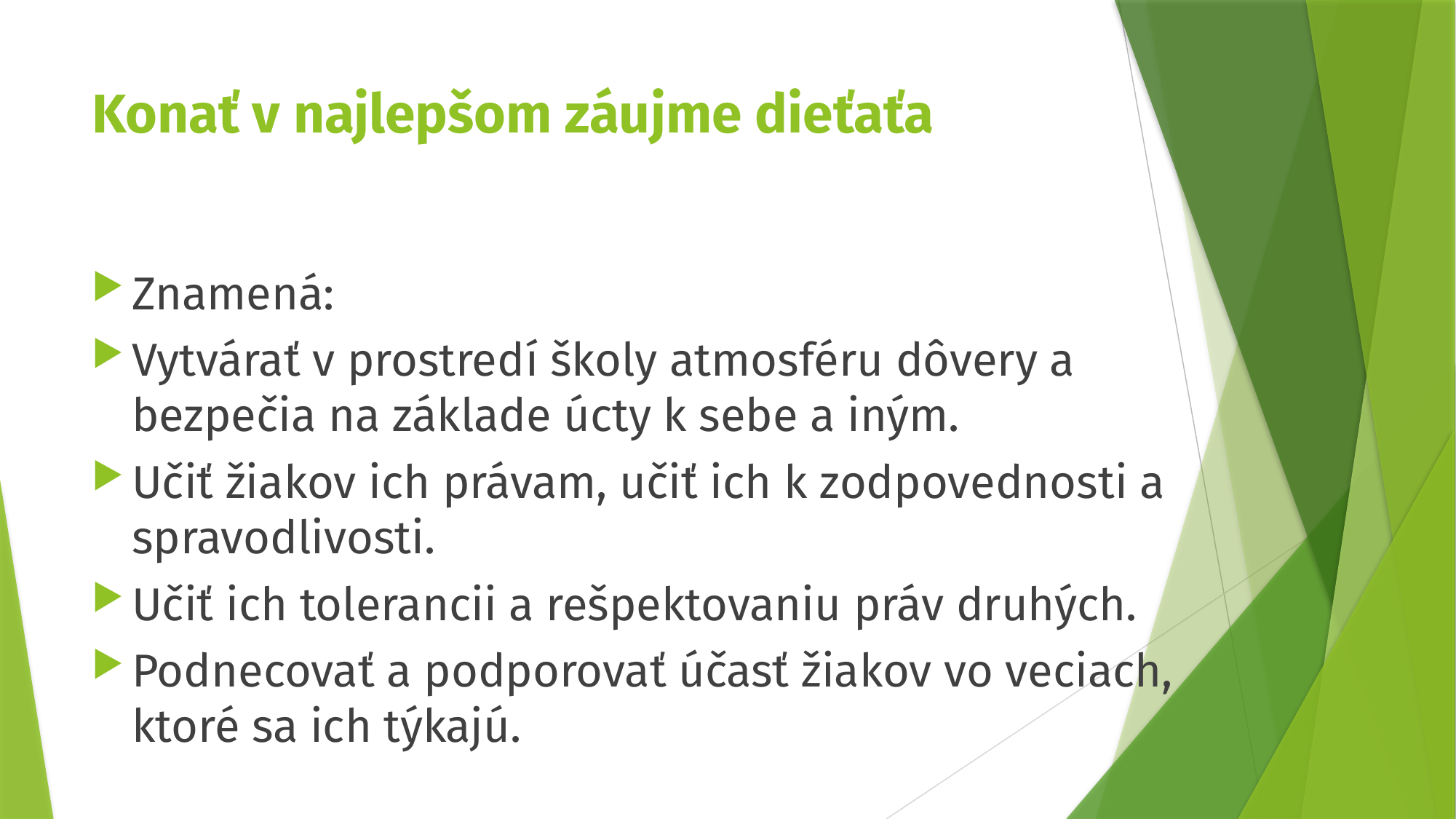

# Konať v najlepšom záujme dieťaťa
Znamená:
Vytvárať v prostredí školy atmosféru dôvery a bezpečia na základe úcty k sebe a iným.
Učiť žiakov ich právam, učiť ich k zodpovednosti a spravodlivosti.
Učiť ich tolerancii a rešpektovaniu práv druhých.
Podnecovať a podporovať účasť žiakov vo veciach, ktoré sa ich týkajú.